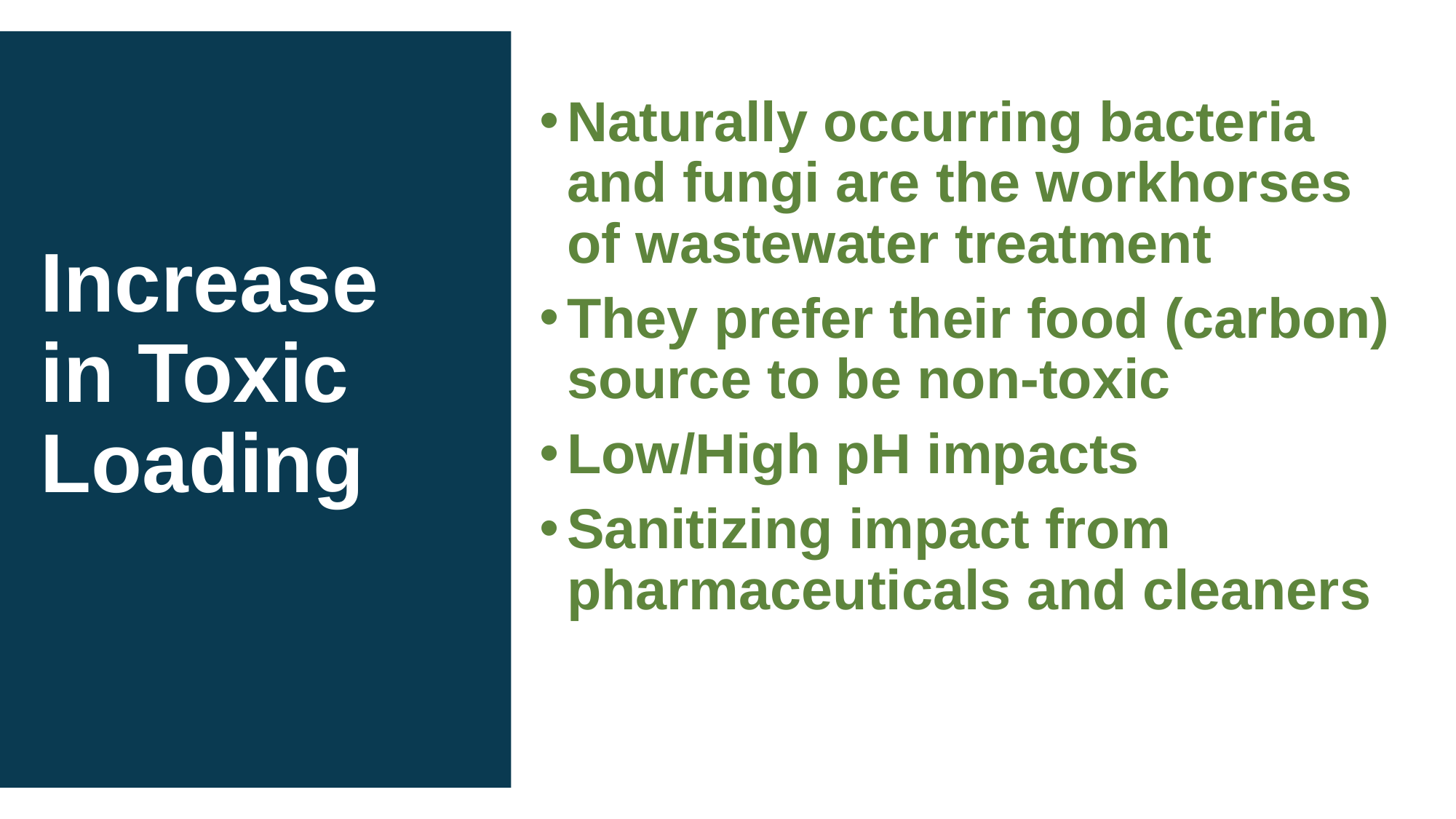

Naturally occurring bacteria and fungi are the workhorses of wastewater treatment
They prefer their food (carbon) source to be non-toxic
Low/High pH impacts
Sanitizing impact from pharmaceuticals and cleaners

# Increase in Toxic Loading